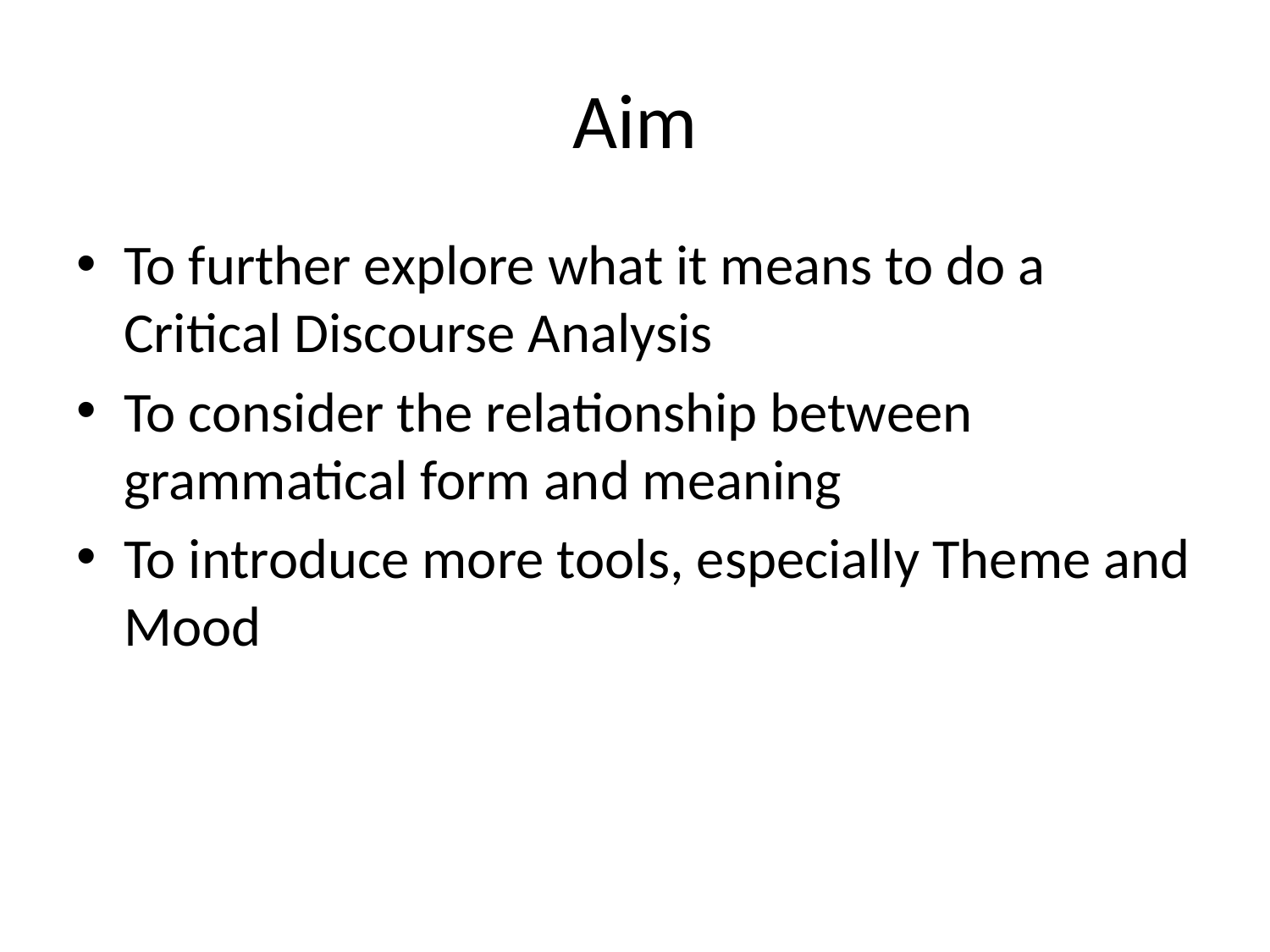

# Aim
To further explore what it means to do a Critical Discourse Analysis
To consider the relationship between grammatical form and meaning
To introduce more tools, especially Theme and Mood